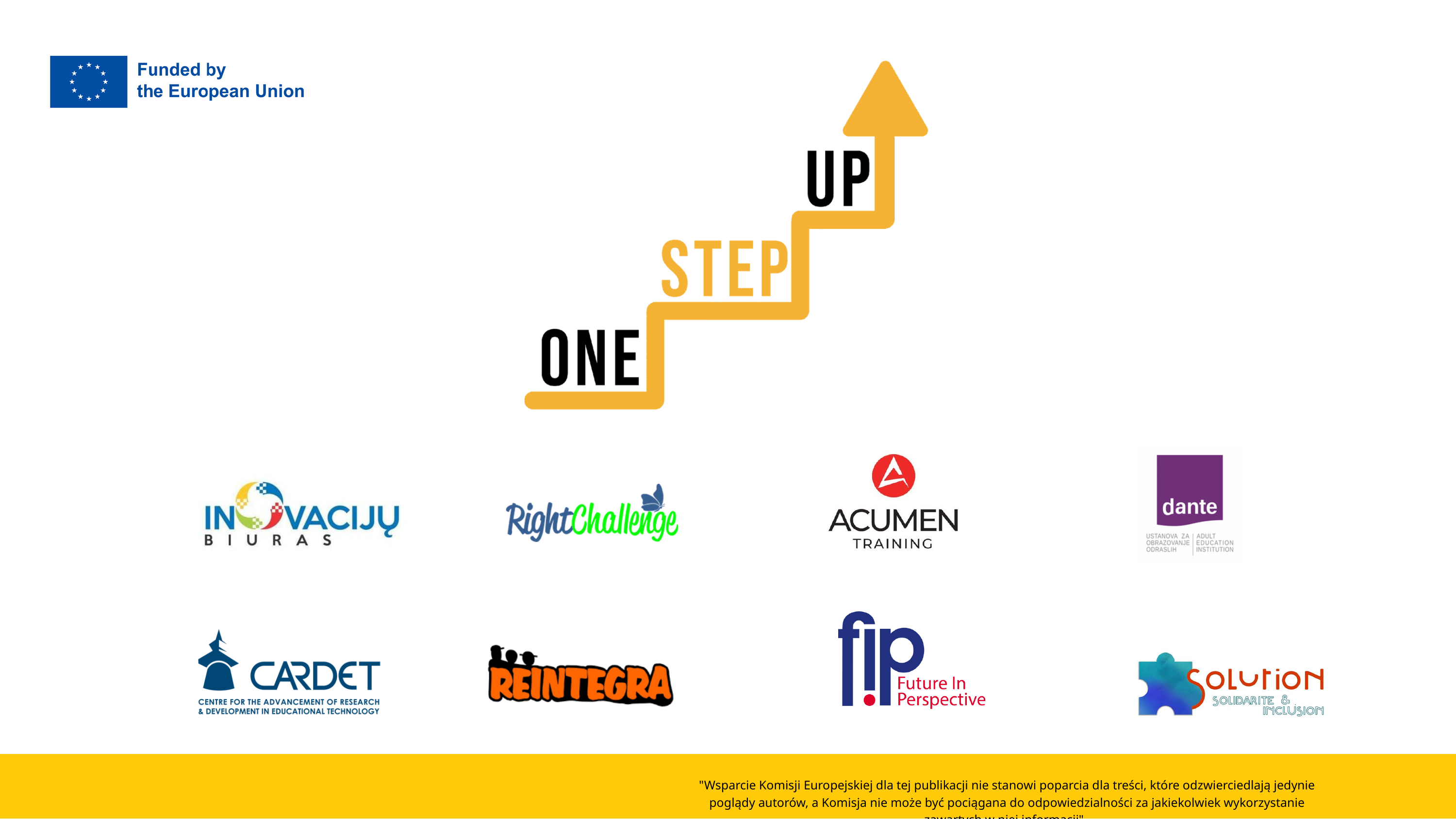

"Wsparcie Komisji Europejskiej dla tej publikacji nie stanowi poparcia dla treści, które odzwierciedlają jedynie poglądy autorów, a Komisja nie może być pociągana do odpowiedzialności za jakiekolwiek wykorzystanie zawartych w niej informacji".
Numer projektu: 2022-1-LT01-KA220-ADU-000085898